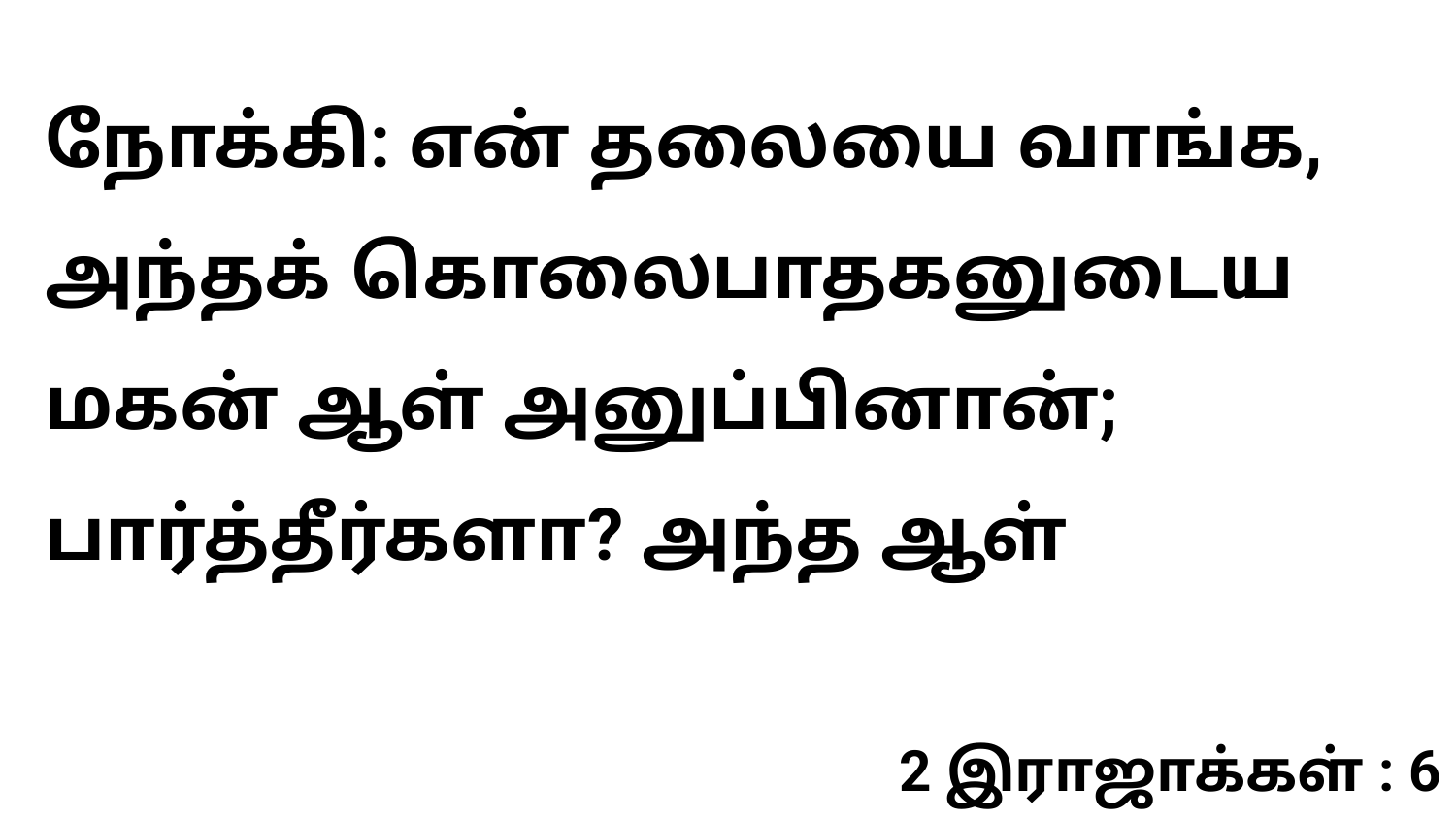

நோக்கி: என் தலையை வாங்க, அந்தக் கொலைபாதகனுடைய மகன் ஆள் அனுப்பினான்; பார்த்தீர்களா? அந்த ஆள்
2 இராஜாக்கள் : 6